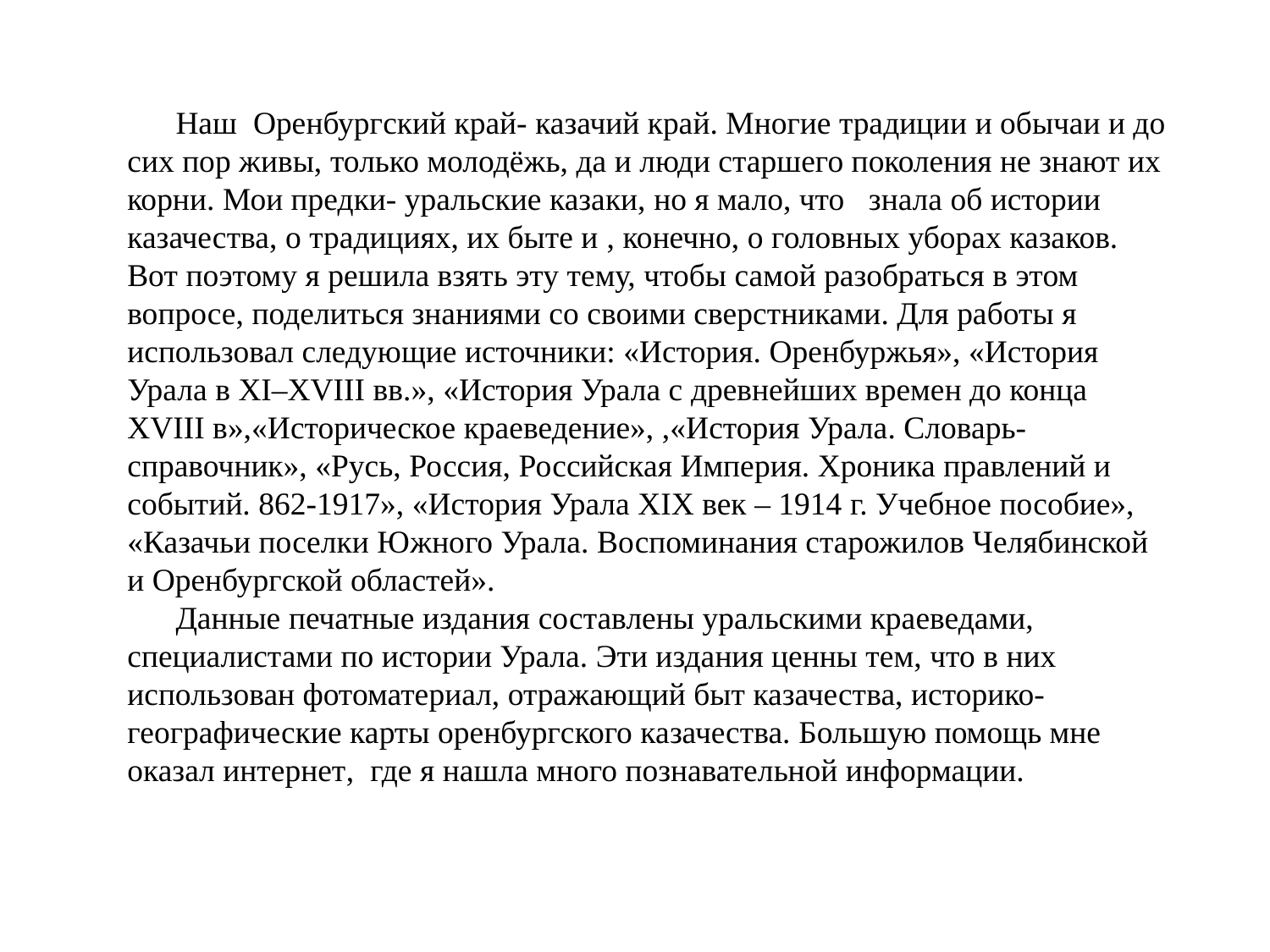

Наш  Оренбургский край- казачий край. Многие традиции и обычаи и до сих пор живы, только молодёжь, да и люди старшего поколения не знают их корни. Мои предки- уральские казаки, но я мало, что   знала об истории казачества, о традициях, их быте и , конечно, о головных уборах казаков. Вот поэтому я решила взять эту тему, чтобы самой разобраться в этом вопросе, поделиться знаниями со своими сверстниками. Для работы я использовал следующие источники: «История. Оренбуржья», «История Урала в XI–XVIII вв.», «История Урала с древнейших времен до конца XVIII в»,«Историческое краеведение», ,«История Урала. Словарь-справочник», «Русь, Россия, Российская Империя. Хроника правлений и событий. 862-1917», «История Урала XIX век – 1914 г. Учебное пособие», «Казачьи поселки Южного Урала. Воспоминания старожилов Челябинской и Оренбургской областей».
      Данные печатные издания составлены уральскими краеведами, специалистами по истории Урала. Эти издания ценны тем, что в них использован фотоматериал, отражающий быт казачества, историко-географические карты оренбургского казачества. Большую помощь мне оказал интернет,  где я нашла много познавательной информации.